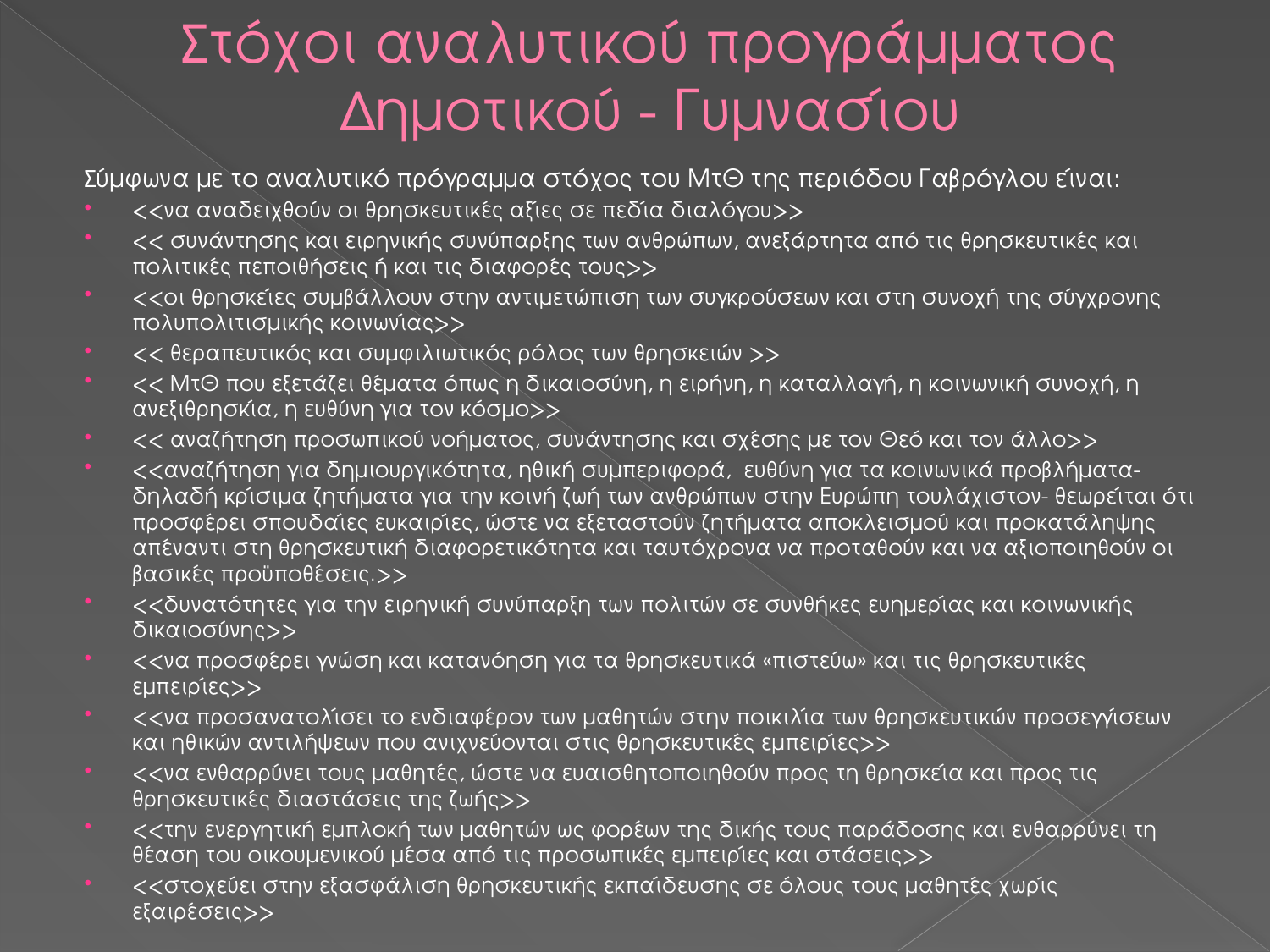

# Στόχοι αναλυτικού προγράμματος Δημοτικού - Γυμνασίου
Σύμφωνα με το αναλυτικό πρόγραμμα στόχος του ΜτΘ της περιόδου Γαβρόγλου είναι:
<<να αναδειχθούν οι θρησκευτικές αξίες σε πεδία διαλόγου>>
<< συνάντησης και ειρηνικής συνύπαρξης των ανθρώπων, ανεξάρτητα από τις θρησκευτικές και πολιτικές πεποιθήσεις ή και τις διαφορές τους>>
<<οι θρησκείες συμβάλλουν στην αντιμετώπιση των συγκρούσεων και στη συνοχή της σύγχρονης πολυπολιτισμικής κοινωνίας>>
<< θεραπευτικός και συμφιλιωτικός ρόλος των θρησκειών >>
<< ΜτΘ που εξετάζει θέματα όπως η δικαιοσύνη, η ειρήνη, η καταλλαγή, η κοινωνική συνοχή, η ανεξιθρησκία, η ευθύνη για τον κόσμο>>
<< αναζήτηση προσωπικού νοήματος, συνάντησης και σχέσης με τον Θεό και τον άλλο>>
<<αναζήτηση για δημιουργικότητα, ηθική συμπεριφορά,  ευθύνη για τα κοινωνικά προβλήματα-δηλαδή κρίσιμα ζητήματα για την κοινή ζωή των ανθρώπων στην Ευρώπη τουλάχιστον- θεωρείται ότι προσφέρει σπουδαίες ευκαιρίες, ώστε να εξεταστούν ζητήματα αποκλεισμού και προκατάληψης απέναντι στη θρησκευτική διαφορετικότητα και ταυτόχρονα να προταθούν και να αξιοποιηθούν οι βασικές προϋποθέσεις.>>
<<δυνατότητες για την ειρηνική συνύπαρξη των πολιτών σε συνθήκες ευημερίας και κοινωνικής δικαιοσύνης>>
<<να προσφέρει γνώση και κατανόηση για τα θρησκευτικά «πιστεύω» και τις θρησκευτικές εμπειρίες>>
<<να προσανατολίσει το ενδιαφέρον των μαθητών στην ποικιλία των θρησκευτικών προσεγγίσεων και ηθικών αντιλήψεων που ανιχνεύονται στις θρησκευτικές εμπειρίες>>
<<να ενθαρρύνει τους μαθητές, ώστε να ευαισθητοποιηθούν προς τη θρησκεία και προς τις θρησκευτικές διαστάσεις της ζωής>>
<<την ενεργητική εμπλοκή των μαθητών ως φορέων της δικής τους παράδοσης και ενθαρρύνει τη θέαση του οικουμενικού μέσα από τις προσωπικές εμπειρίες και στάσεις>>
<<στοχεύει στην εξασφάλιση θρησκευτικής εκπαίδευσης σε όλους τους μαθητές χωρίς εξαιρέσεις>>